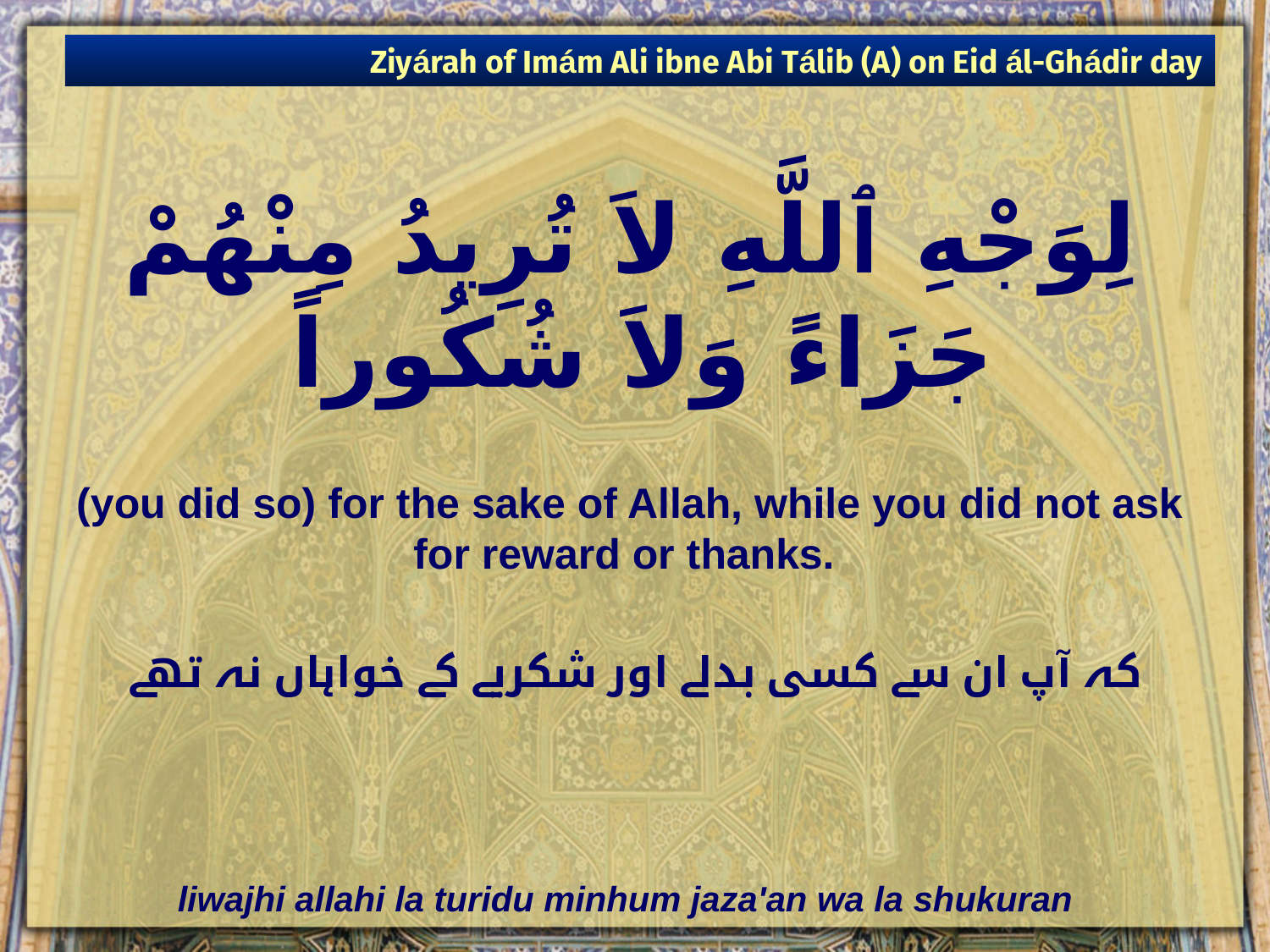

Ziyárah of Imám Ali ibne Abi Tálib (A) on Eid ál-Ghádir day
# لِوَجْهِ ٱللَّهِ لاَ تُرِيدُ مِنْهُمْ جَزَاءً وَلاَ شُكُوراً
(you did so) for the sake of Allah, while you did not ask for reward or thanks.

 کہ آپ ان سے کسی بدلے اور شکریے کے خواہاں نہ تھے
liwajhi allahi la turidu minhum jaza'an wa la shukuran